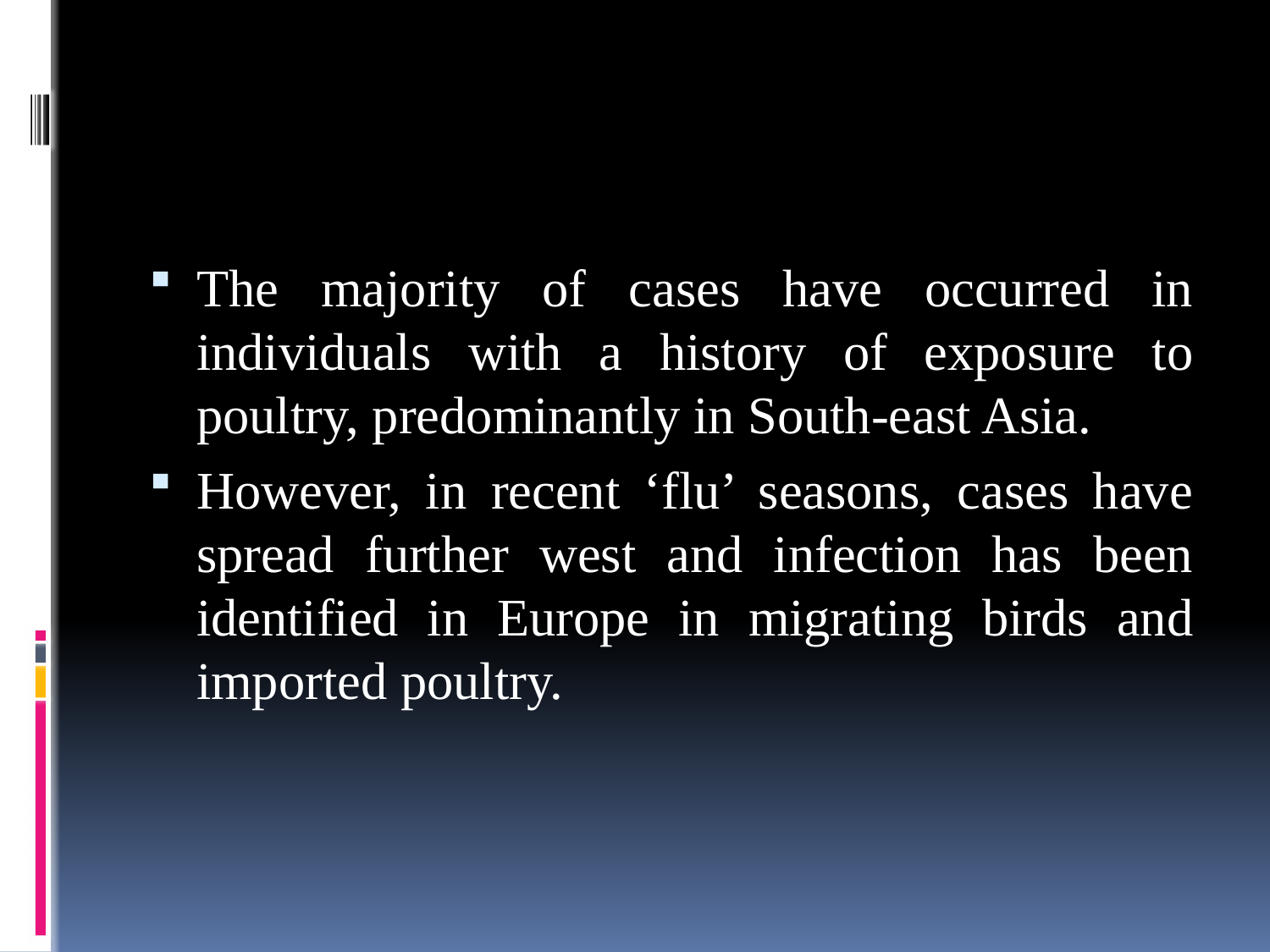

#
The majority of cases have occurred in individuals with a history of exposure to poultry, predominantly in South-east Asia.
However, in recent ‘flu’ seasons, cases have spread further west and infection has been identified in Europe in migrating birds and imported poultry.